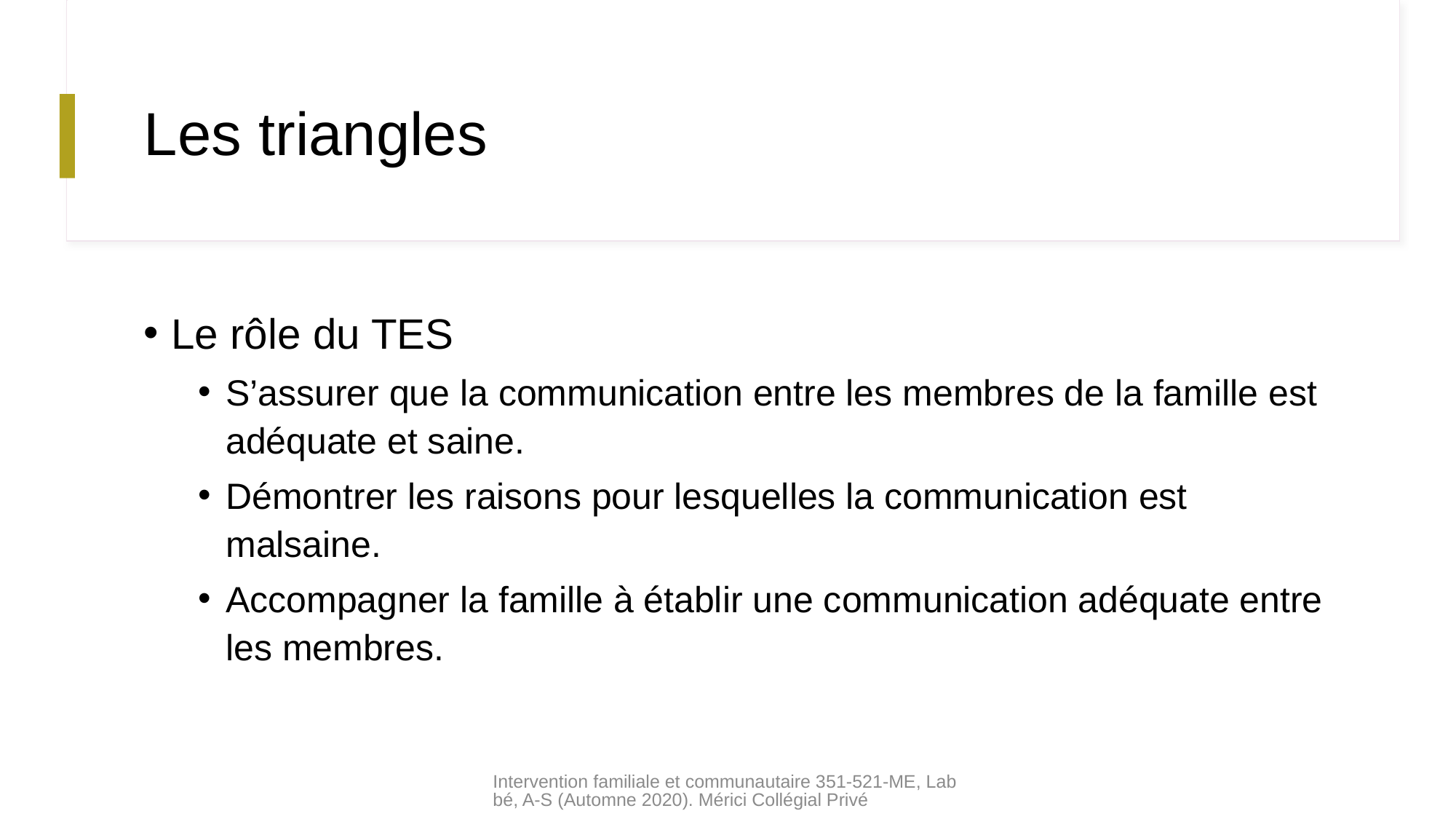

# Les triangles
Le rôle du TES
S’assurer que la communication entre les membres de la famille est adéquate et saine.
Démontrer les raisons pour lesquelles la communication est malsaine.
Accompagner la famille à établir une communication adéquate entre les membres.
Intervention familiale et communautaire 351-521-ME, Labbé, A-S (Automne 2020). Mérici Collégial Privé